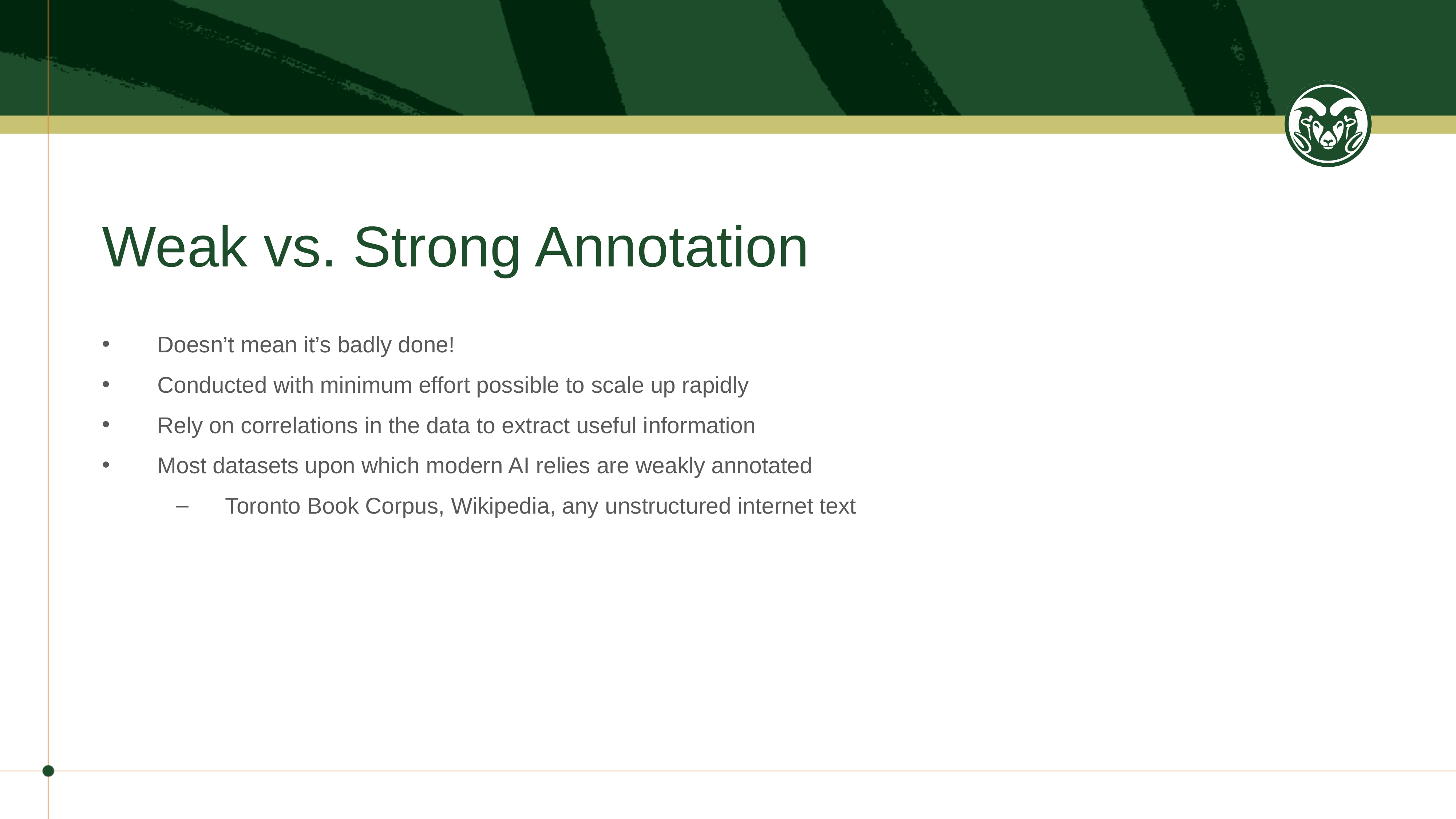

# Weak vs. Strong Annotation
Doesn’t mean it’s badly done!
Conducted with minimum effort possible to scale up rapidly
Rely on correlations in the data to extract useful information
Most datasets upon which modern AI relies are weakly annotated
Toronto Book Corpus, Wikipedia, any unstructured internet text